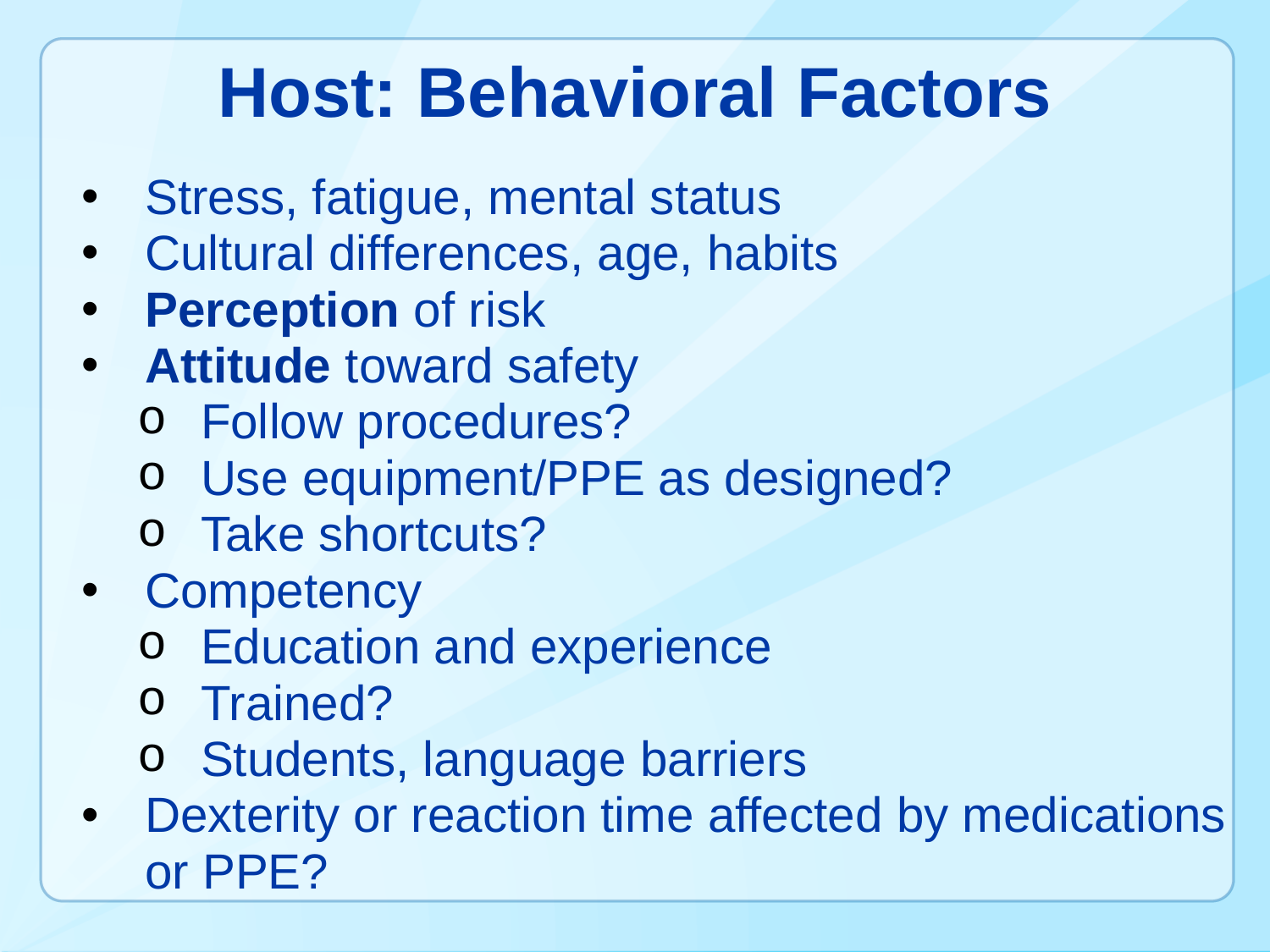

# Host: Behavioral Factors
Stress, fatigue, mental status
Cultural differences, age, habits
Perception of risk
Attitude toward safety
Follow procedures?
Use equipment/PPE as designed?
Take shortcuts?
Competency
Education and experience
Trained?
Students, language barriers
Dexterity or reaction time affected by medications or PPE?